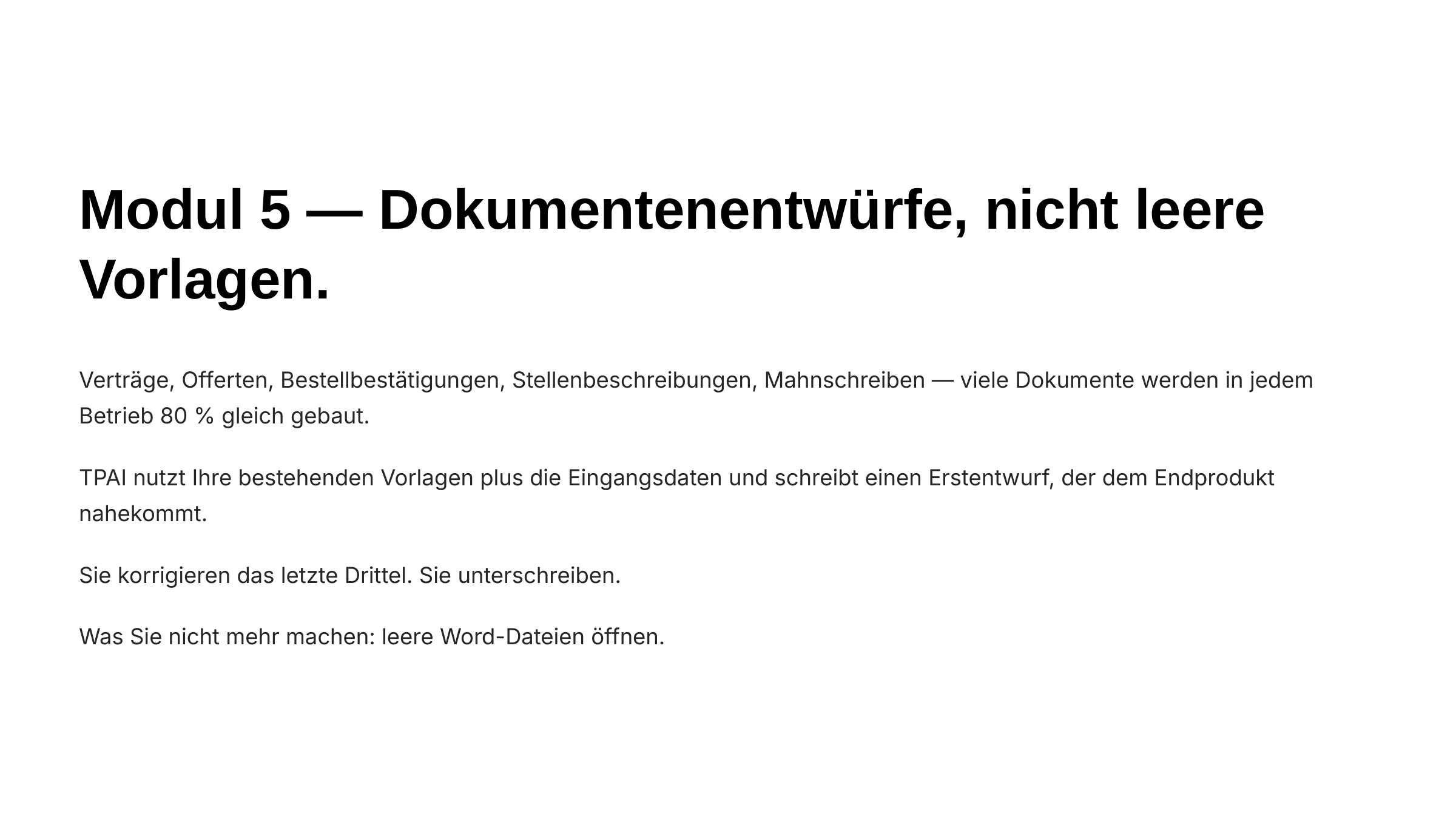

Modul 5 — Dokumentenentwürfe, nicht leere Vorlagen.
Verträge, Offerten, Bestellbestätigungen, Stellenbeschreibungen, Mahnschreiben — viele Dokumente werden in jedem Betrieb 80 % gleich gebaut.
TPAI nutzt Ihre bestehenden Vorlagen plus die Eingangsdaten und schreibt einen Erstentwurf, der dem Endprodukt nahekommt.
Sie korrigieren das letzte Drittel. Sie unterschreiben.
Was Sie nicht mehr machen: leere Word-Dateien öffnen.